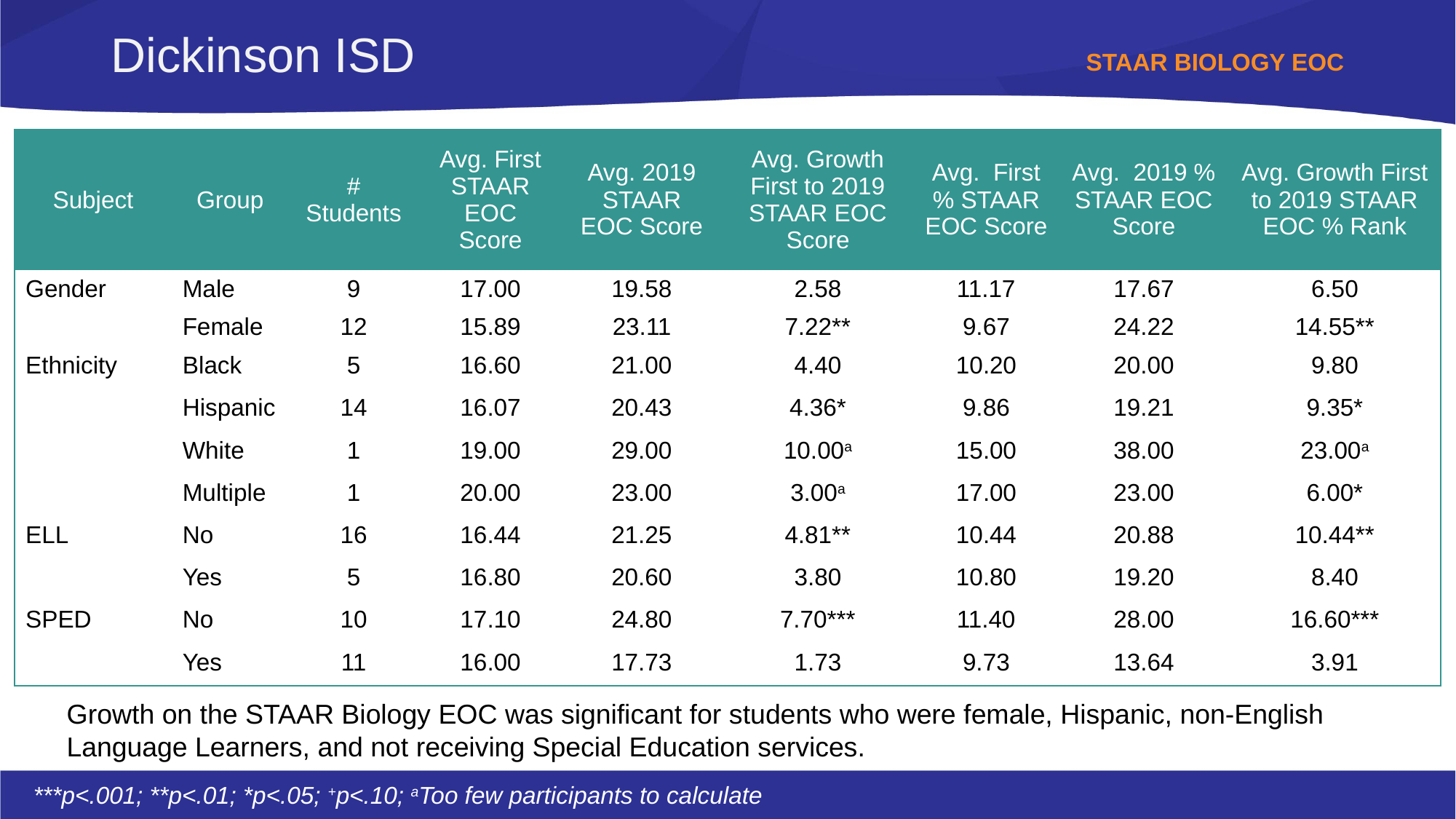

# Dickinson ISD
STAAR Biology eoc
| Subject | Group | # Students | Avg. First STAAR EOC Score | Avg. 2019 STAAR EOC Score | Avg. Growth First to 2019 STAAR EOC Score | Avg. First % STAAR EOC Score | Avg. 2019 % STAAR EOC Score | Avg. Growth First to 2019 STAAR EOC % Rank |
| --- | --- | --- | --- | --- | --- | --- | --- | --- |
| Gender | Male | 9 | 17.00 | 19.58 | 2.58 | 11.17 | 17.67 | 6.50 |
|  | Female | 12 | 15.89 | 23.11 | 7.22\*\* | 9.67 | 24.22 | 14.55\*\* |
| Ethnicity | Black | 5 | 16.60 | 21.00 | 4.40 | 10.20 | 20.00 | 9.80 |
|  | Hispanic | 14 | 16.07 | 20.43 | 4.36\* | 9.86 | 19.21 | 9.35\* |
|  | White | 1 | 19.00 | 29.00 | 10.00a | 15.00 | 38.00 | 23.00a |
|  | Multiple | 1 | 20.00 | 23.00 | 3.00a | 17.00 | 23.00 | 6.00\* |
| ELL | No | 16 | 16.44 | 21.25 | 4.81\*\* | 10.44 | 20.88 | 10.44\*\* |
|  | Yes | 5 | 16.80 | 20.60 | 3.80 | 10.80 | 19.20 | 8.40 |
| SPED | No | 10 | 17.10 | 24.80 | 7.70\*\*\* | 11.40 | 28.00 | 16.60\*\*\* |
|  | Yes | 11 | 16.00 | 17.73 | 1.73 | 9.73 | 13.64 | 3.91 |
Growth on the STAAR Biology EOC was significant for students who were female, Hispanic, non-English Language Learners, and not receiving Special Education services.
***p<.001; **p<.01; *p<.05; +p<.10; aToo few participants to calculate